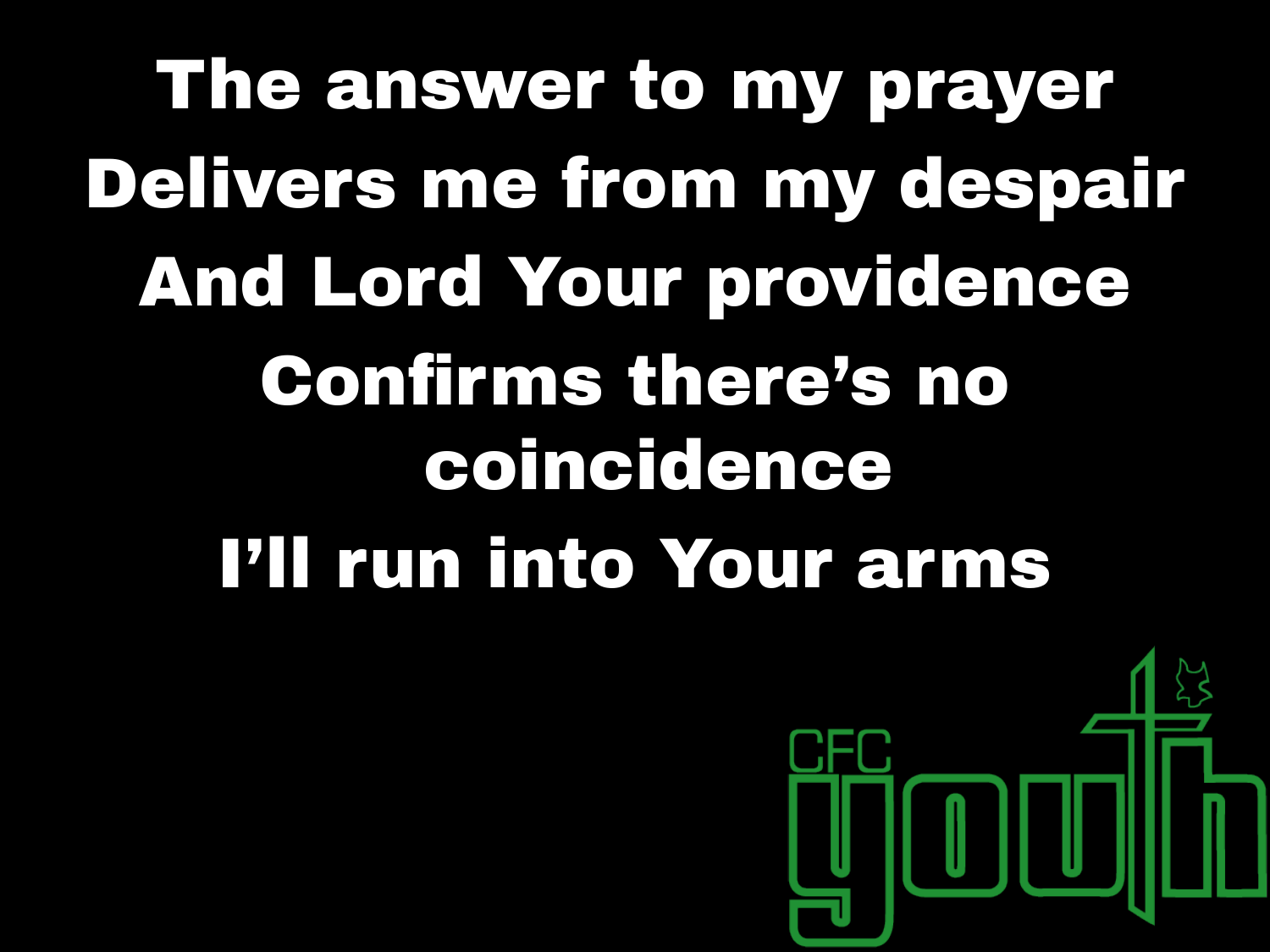

The answer to my prayer
Delivers me from my despair
And Lord Your providence
Confirms there’s no coincidence
I’ll run into Your arms
#